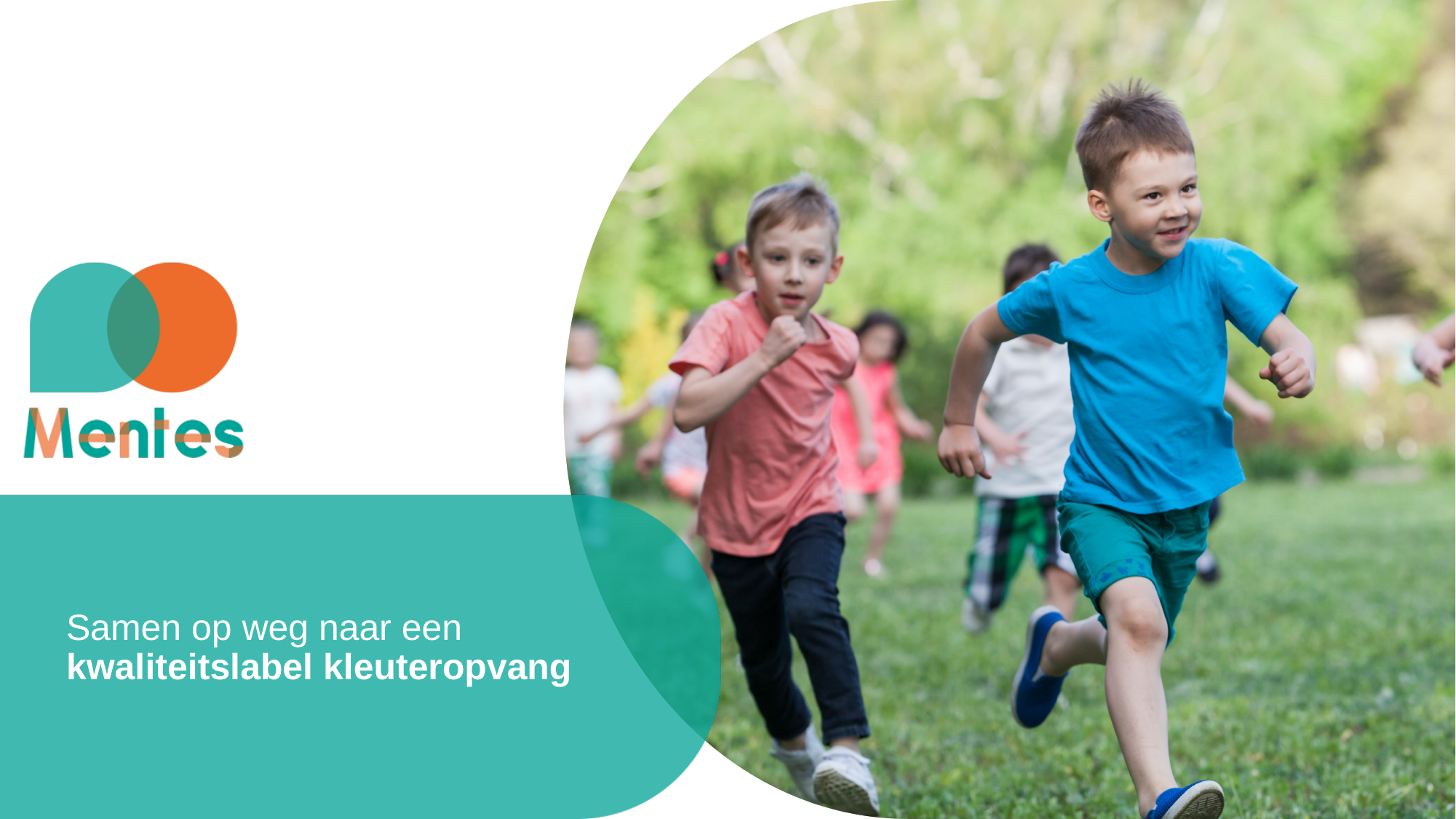

# Samen op weg naar een kwaliteitslabel kleuteropvang